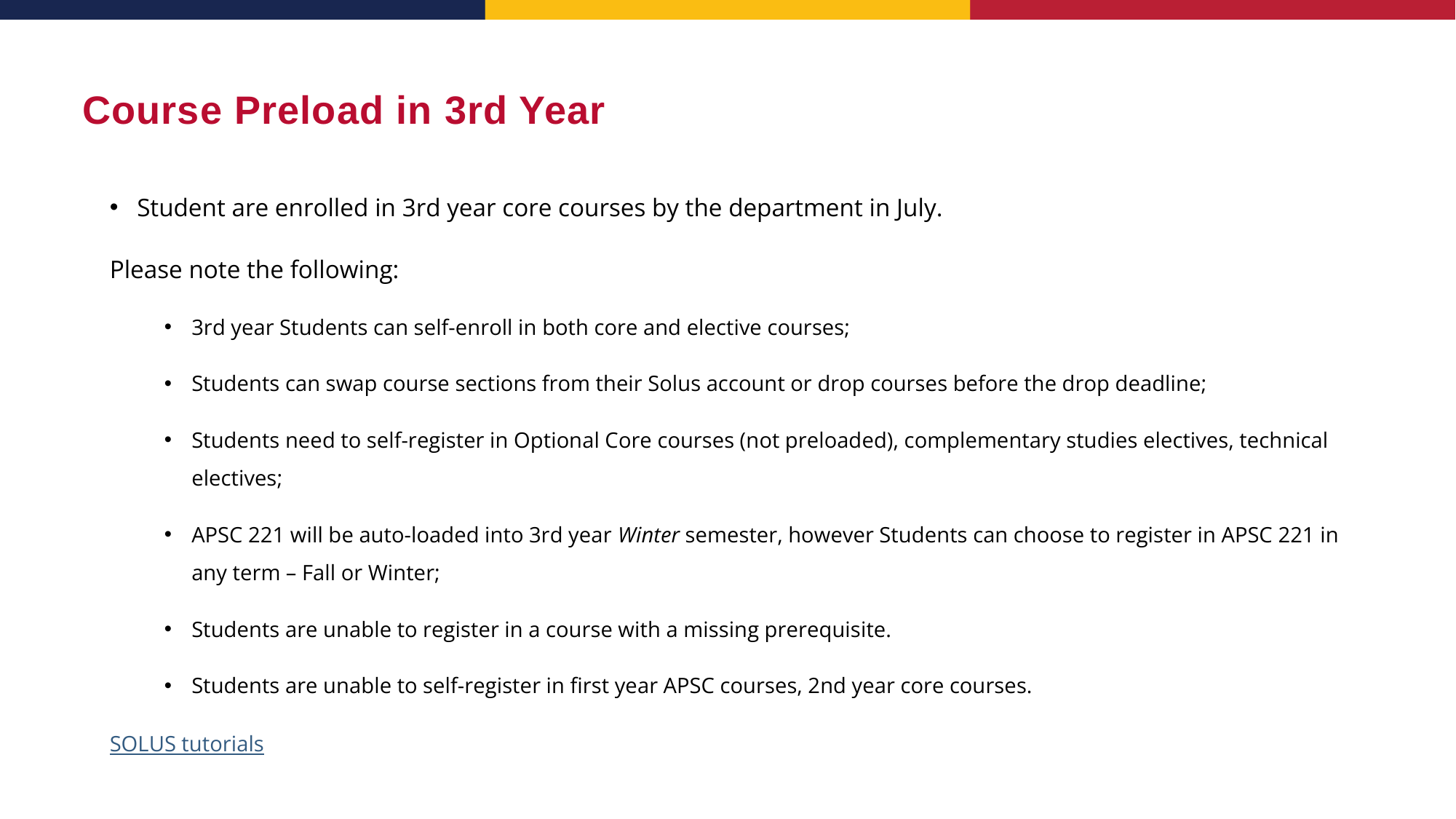

# Course Preload in 3rd Year
Student are enrolled in 3rd year core courses by the department in July.
Please note the following:
3rd year Students can self-enroll in both core and elective courses;
Students can swap course sections from their Solus account or drop courses before the drop deadline;
Students need to self-register in Optional Core courses (not preloaded), complementary studies electives, technical electives;
APSC 221 will be auto-loaded into 3rd year Winter semester, however Students can choose to register in APSC 221 in any term – Fall or Winter;
Students are unable to register in a course with a missing prerequisite.
Students are unable to self-register in first year APSC courses, 2nd year core courses.
SOLUS tutorials